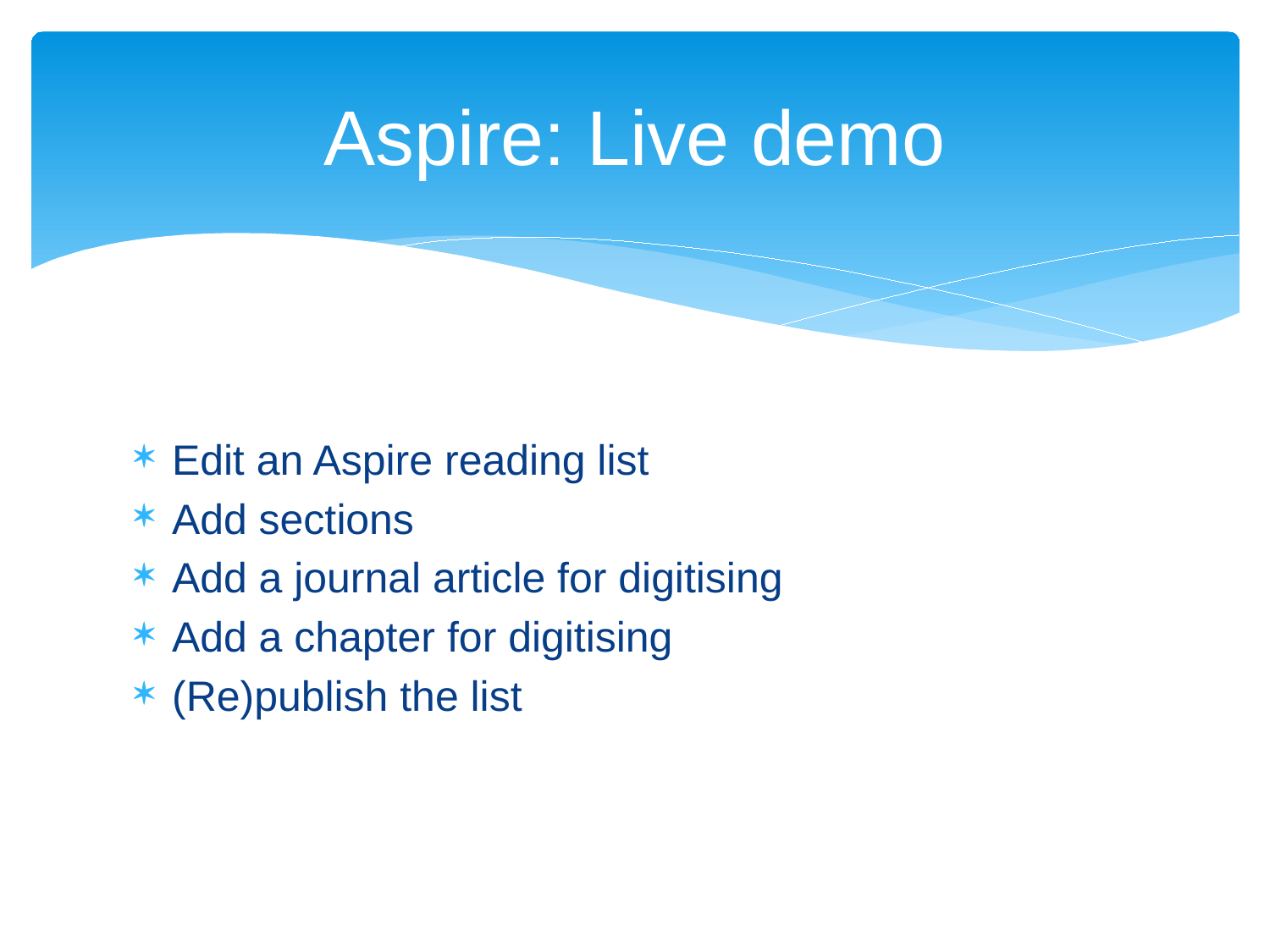

# Aspire: Live demo
Edit an Aspire reading list
Add sections
Add a journal article for digitising
Add a chapter for digitising
(Re)publish the list